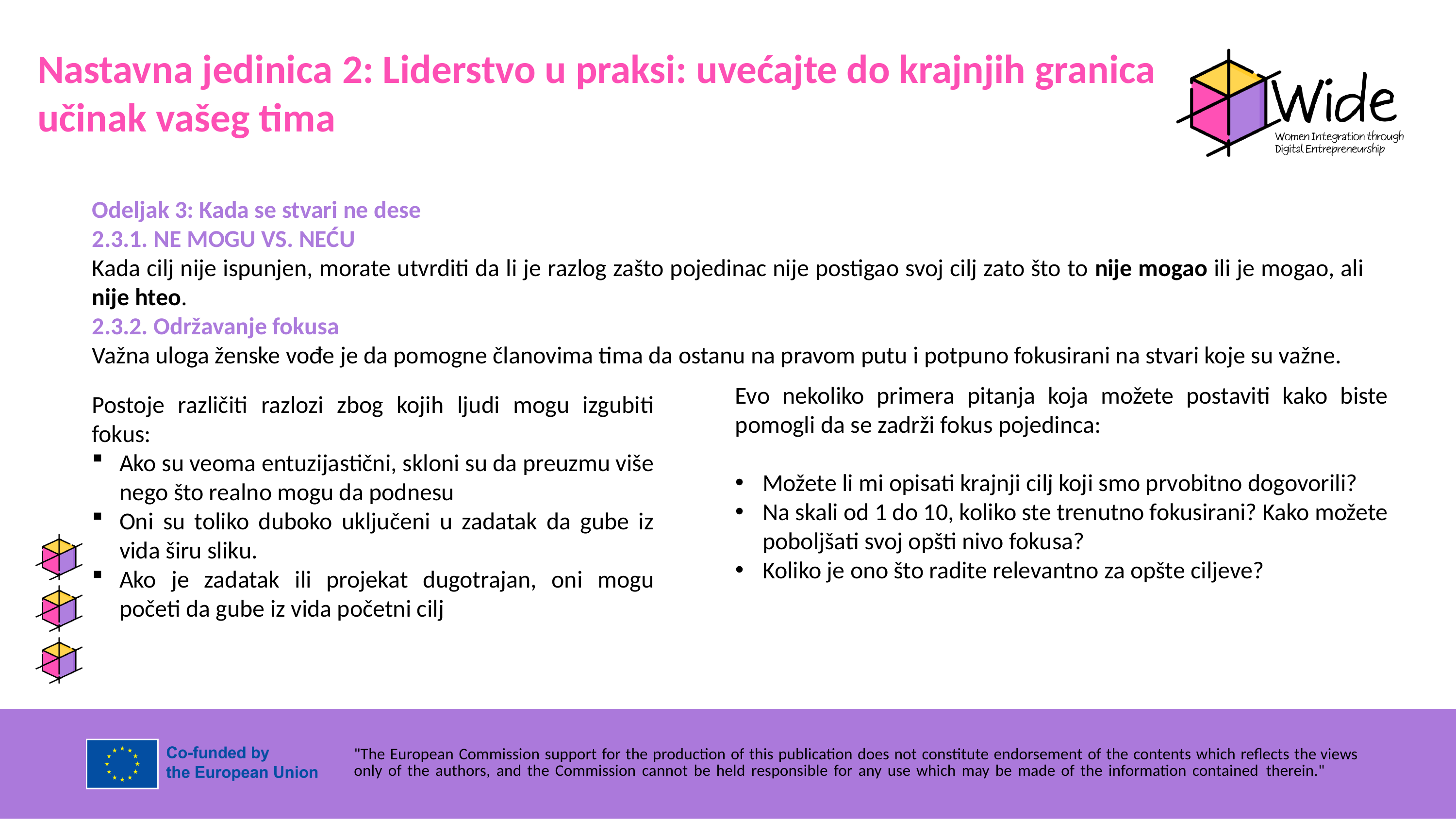

Nastavna jedinica 2: Liderstvo u praksi: uvećajte do krajnjih granica učinak vašeg tima
Odeljak 3: Kada se stvari ne dese
2.3.1. NE MOGU VS. NEĆU
Kada cilj nije ispunjen, morate utvrditi da li je razlog zašto pojedinac nije postigao svoj cilj zato što to nije mogao ili je mogao, ali nije hteo.
2.3.2. Održavanje fokusa
Važna uloga ženske vođe je da pomogne članovima tima da ostanu na pravom putu i ​​potpuno fokusirani na stvari koje su važne.
Evo nekoliko primera pitanja koja možete postaviti kako biste pomogli da se zadrži fokus pojedinca:

Možete li mi opisati krajnji cilj koji smo prvobitno dogovorili?
Na skali od 1 do 10, koliko ste trenutno fokusirani? Kako možete poboljšati svoj opšti nivo fokusa?
Koliko je ono što radite relevantno za opšte ciljeve?
Postoje različiti razlozi zbog kojih ljudi mogu izgubiti fokus:
Ako su veoma entuzijastični, skloni su da preuzmu više nego što realno mogu da podnesu
Oni su toliko duboko uključeni u zadatak da gube iz vida širu sliku.
Ako je zadatak ili projekat dugotrajan, oni mogu početi da gube iz vida početni cilj